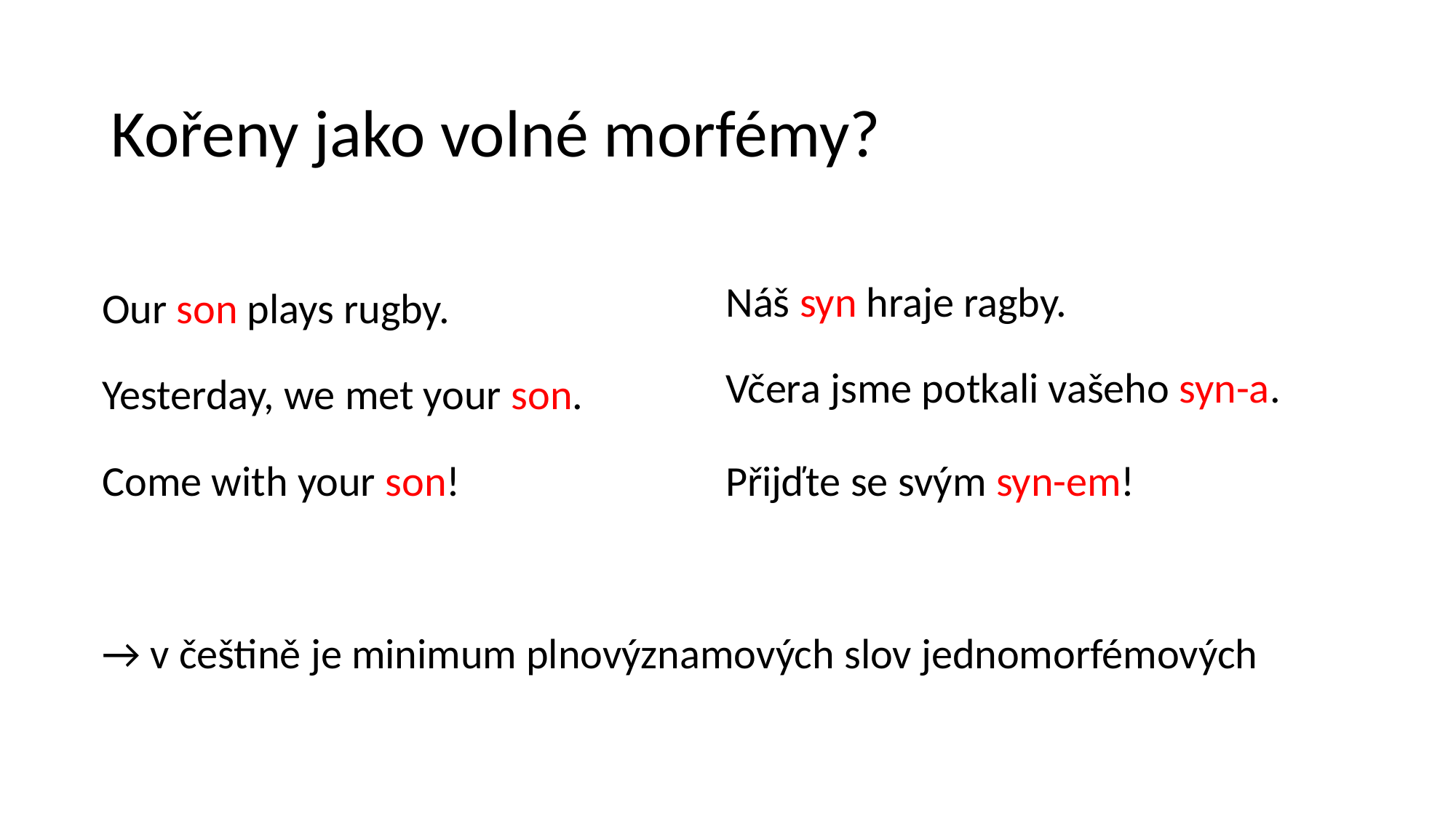

# Kořeny jako volné morfémy?
|  |  |
| --- | --- |
| Our son plays rugby. | Náš syn hraje ragby. |
| Yesterday, we met your son. | Včera jsme potkali vašeho syn-a. |
| Come with your son! | Přijďte se svým syn-em! |
|  |  |
| → v češtině je minimum plnovýznamových slov jednomorfémových |  |